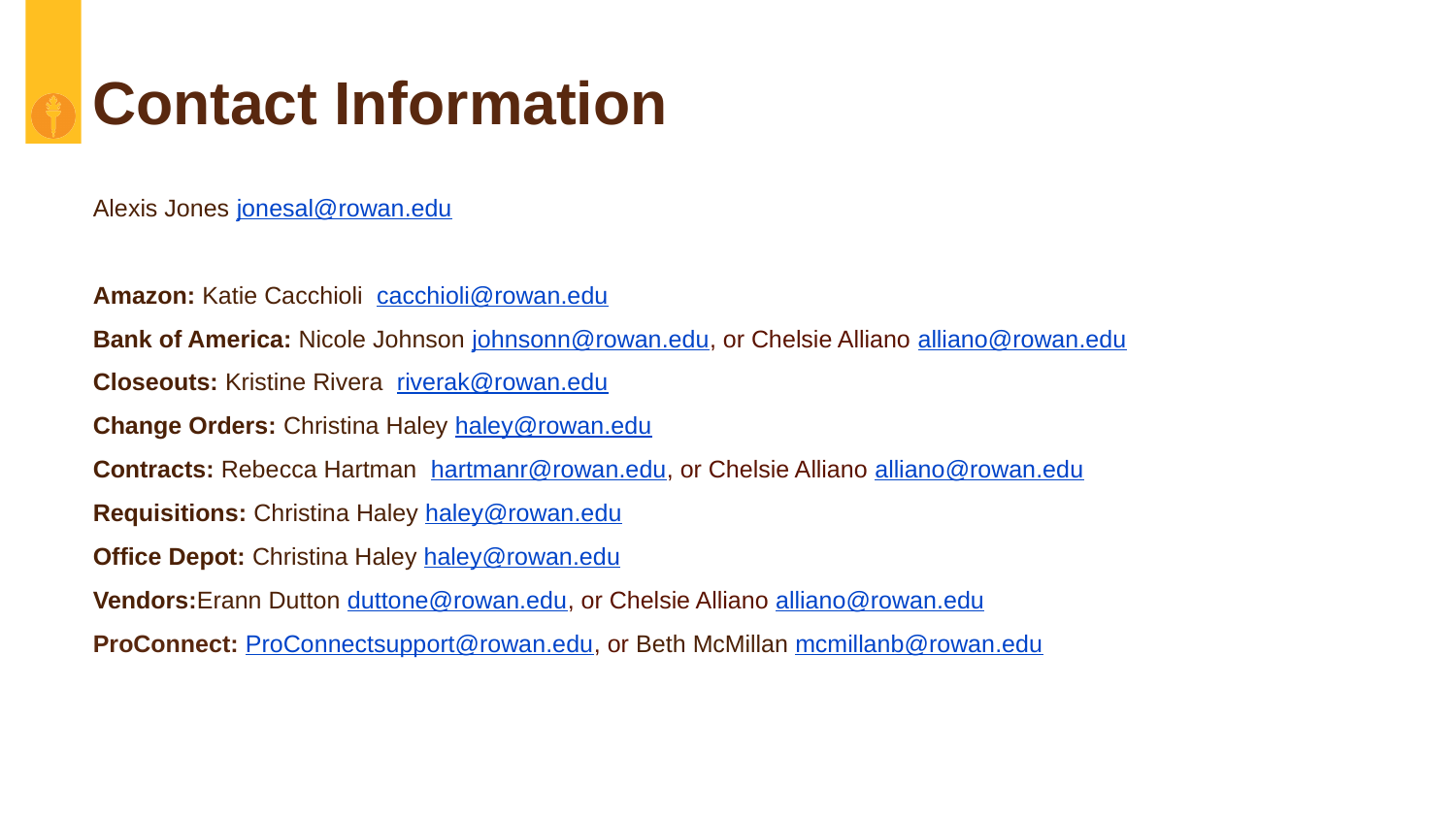

# Contact Information

Alexis Jones jonesal@rowan.edu

Amazon: Katie Cacchioli  cacchioli@rowan.edu
Bank of America: Nicole Johnson johnsonn@rowan.edu, or Chelsie Alliano alliano@rowan.edu
Closeouts: Kristine Rivera  riverak@rowan.edu
Change Orders: Christina Haley haley@rowan.edu
Contracts: Rebecca Hartman  hartmanr@rowan.edu, or Chelsie Alliano alliano@rowan.edu
Requisitions: Christina Haley haley@rowan.edu
Office Depot: Christina Haley haley@rowan.edu
Vendors:Erann Dutton duttone@rowan.edu, or Chelsie Alliano alliano@rowan.edu
ProConnect: ProConnectsupport@rowan.edu, or Beth McMillan mcmillanb@rowan.edu